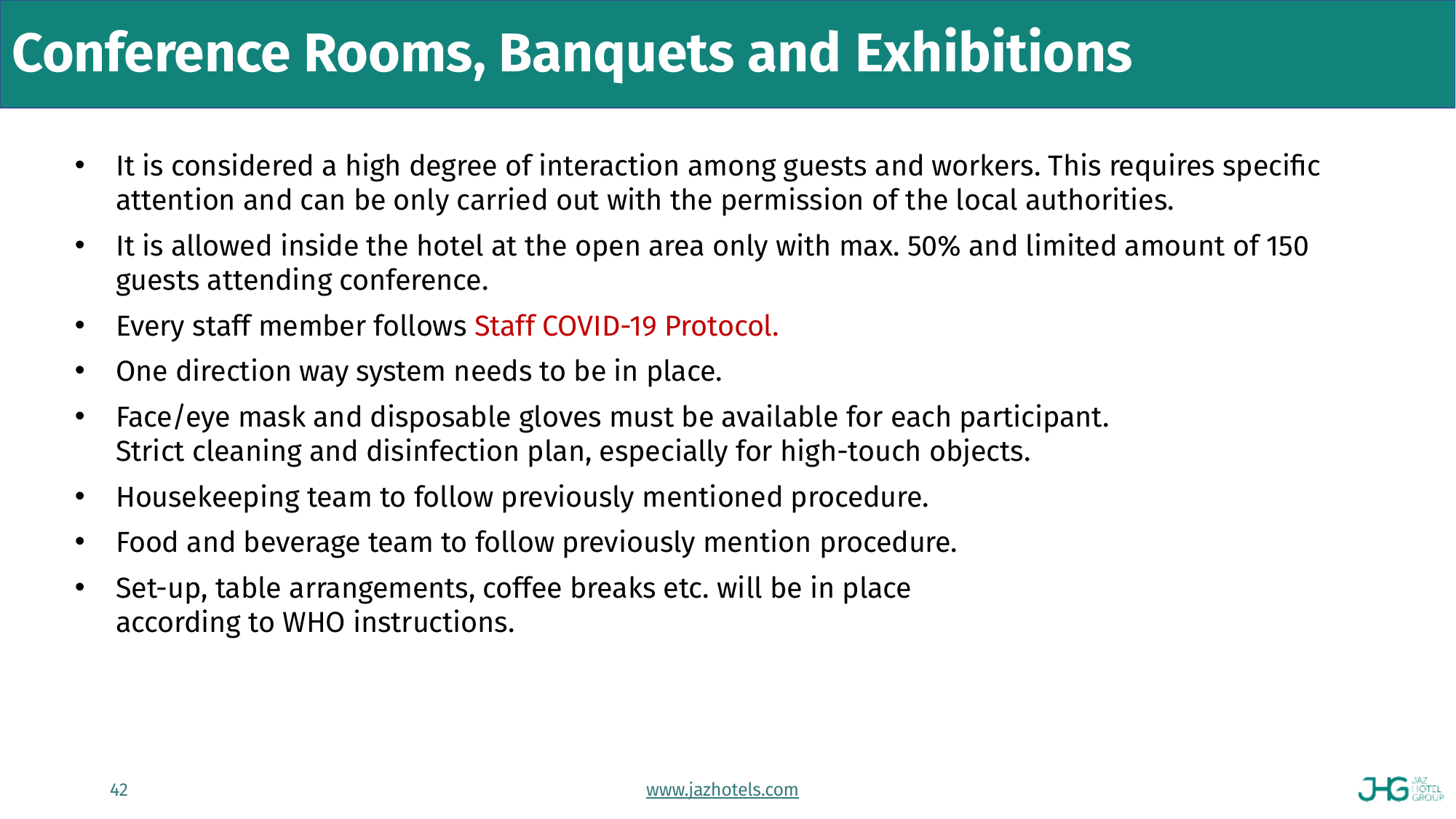

# Conference Rooms, Banquets and Exhibitions
It is considered a high degree of interaction among guests and workers. This requires specific  attention and can be only carried out with the permission of the local authorities.
It is allowed inside the hotel at the open area only with max. 50% and limited amount of 150 guests attending conference.
Every staff member follows Staff COVID-19 Protocol.
One direction way system needs to be in place.
Face/eye mask and disposable gloves must be available for each participant.  Strict cleaning and disinfection plan, especially for high-touch objects.
Housekeeping team to follow previously mentioned procedure.
Food and beverage team to follow previously mention procedure.
Set-up, table arrangements, coffee breaks etc. will be in place according to WHO instructions.
42
www.jazhotels.com